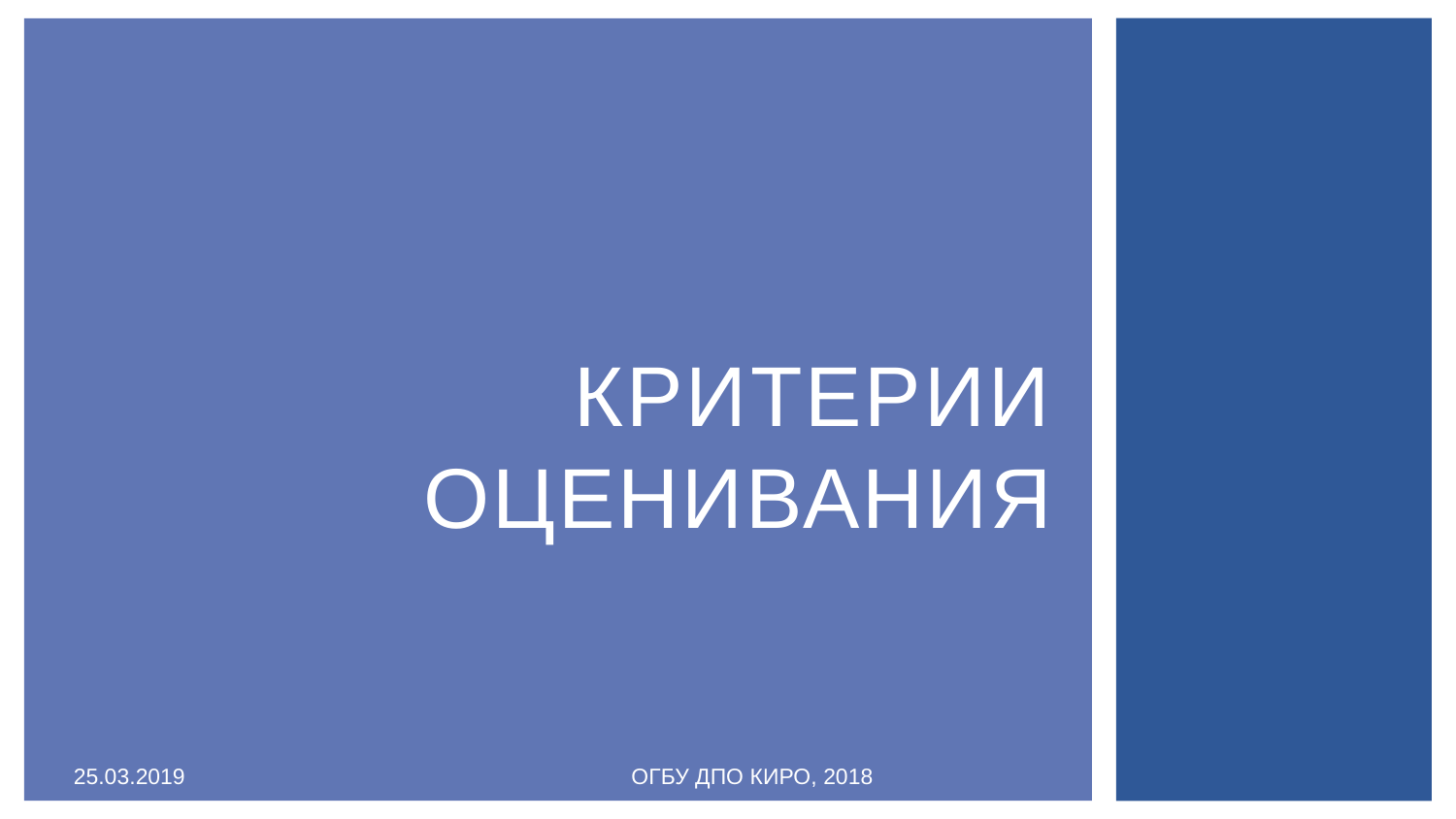

# Критерии оценивания

25.03.2019
ОГБУ ДПО КИРО, 2018